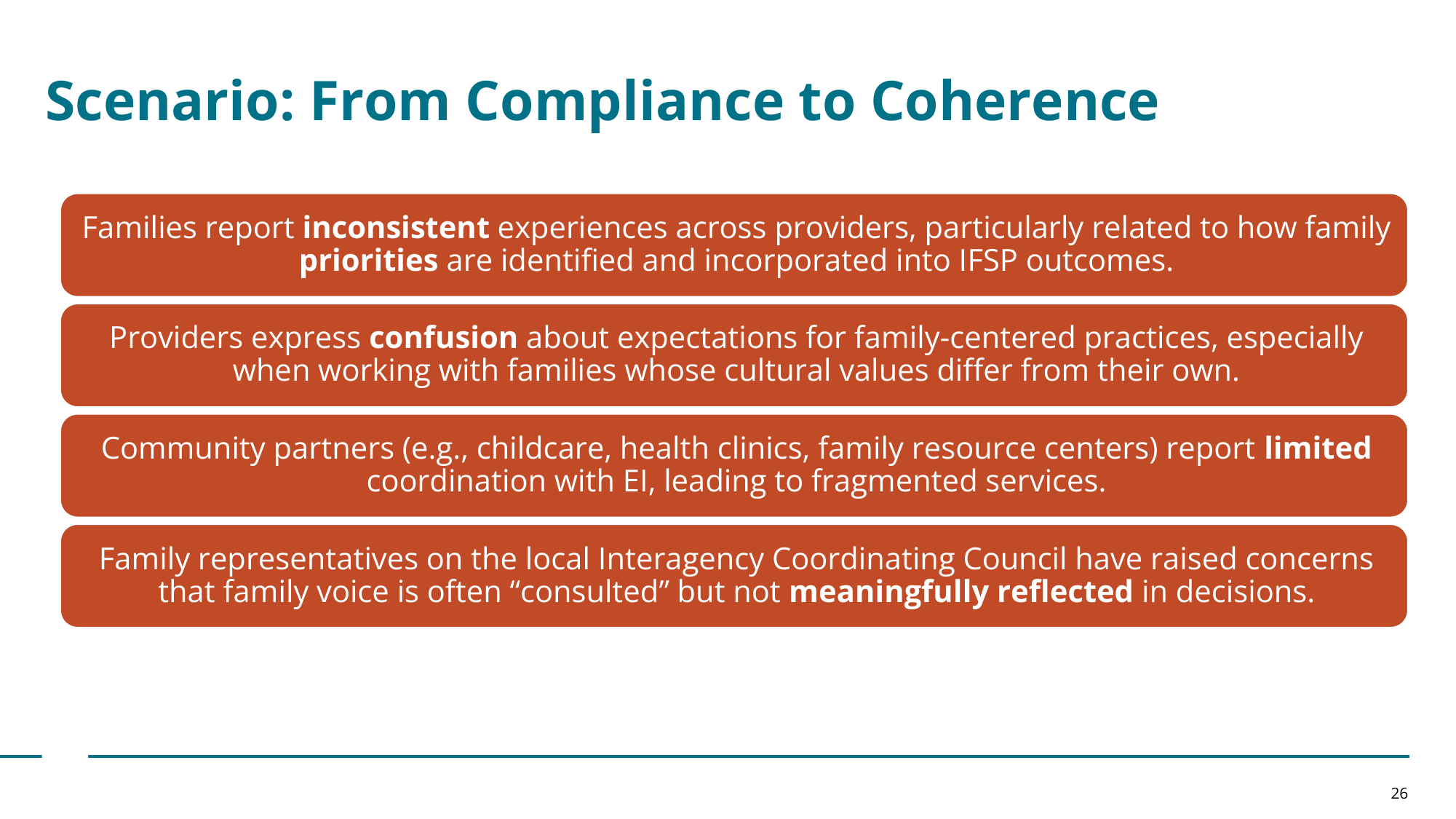

# Scenario: From Compliance to Coherence
Families report inconsistent experiences across providers, particularly related to how family priorities are identified and incorporated into IFSP outcomes.
Providers express confusion about expectations for family-centered practices, especially when working with families whose cultural values differ from their own.
Community partners (e.g., childcare, health clinics, family resource centers) report limited coordination with EI, leading to fragmented services.
Family representatives on the local Interagency Coordinating Council have raised concerns that family voice is often “consulted” but not meaningfully reflected in decisions.
26